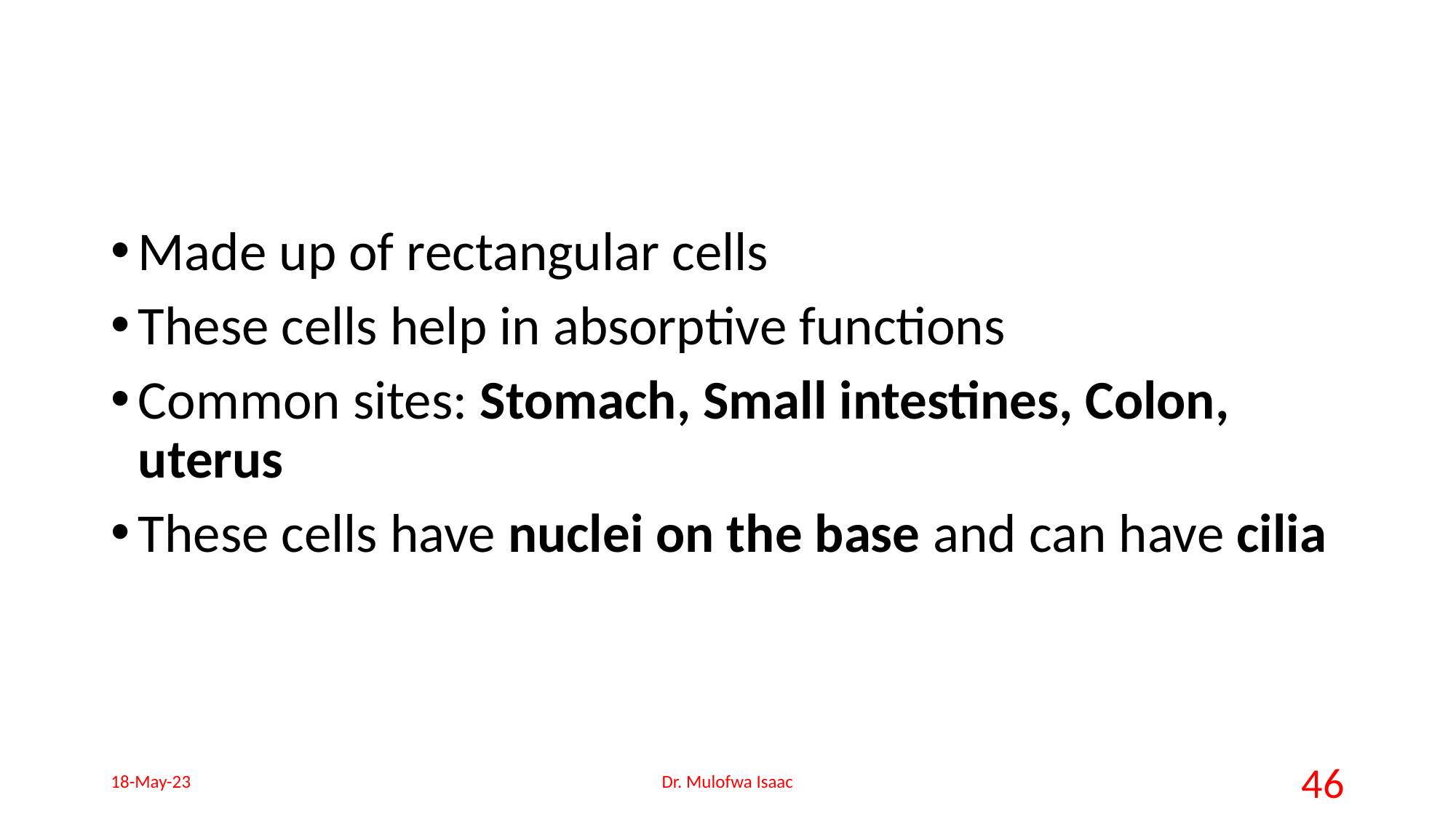

Made up of rectangular cells
These cells help in absorptive functions
Common sites: Stomach, Small intestines, Colon, uterus
These cells have nuclei on the base and can have cilia

18-May-23
Dr. Mulofwa Isaac
46